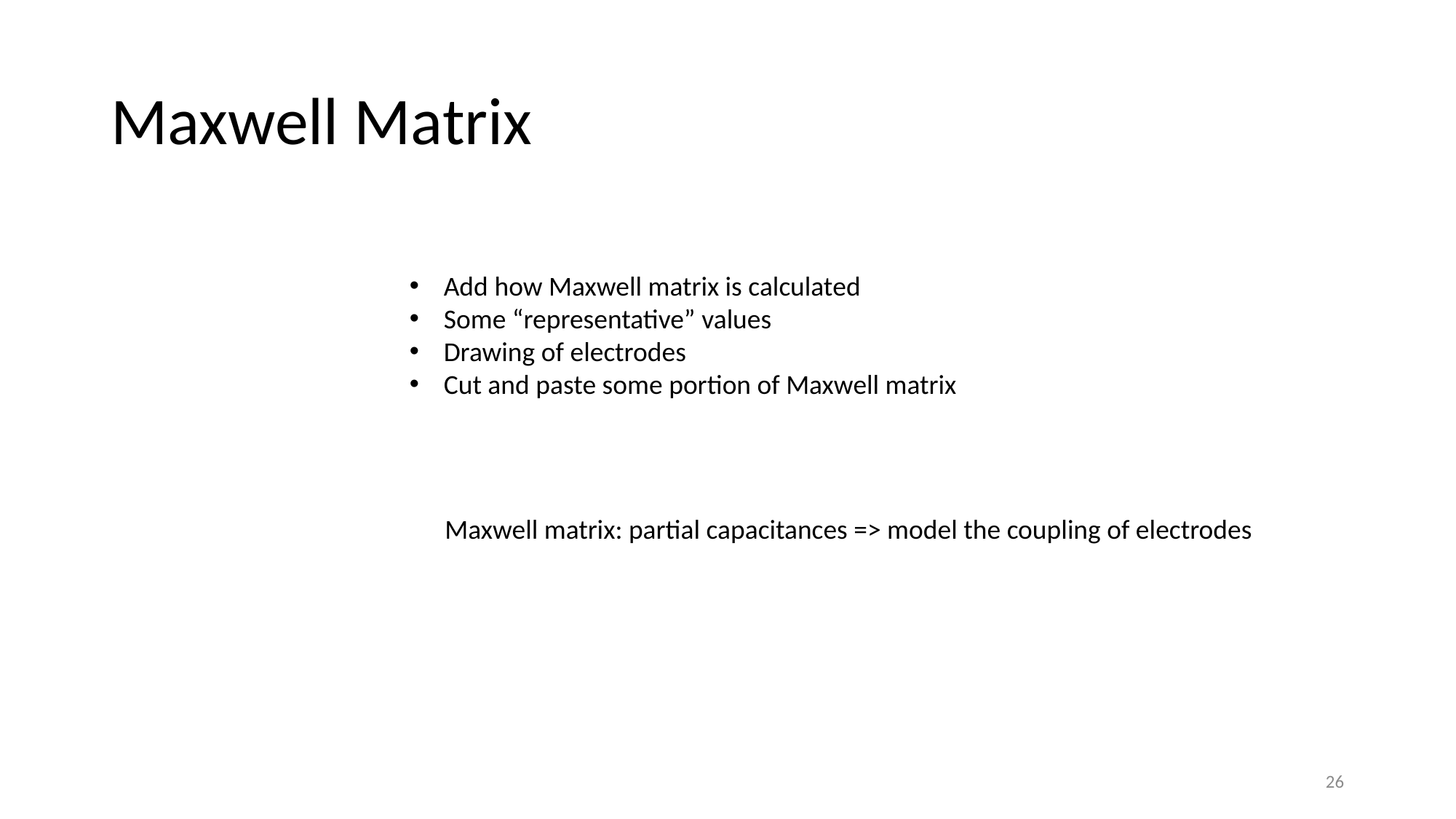

# Maxwell Matrix
Add how Maxwell matrix is calculated
Some “representative” values
Drawing of electrodes
Cut and paste some portion of Maxwell matrix
Maxwell matrix: partial capacitances => model the coupling of electrodes
26